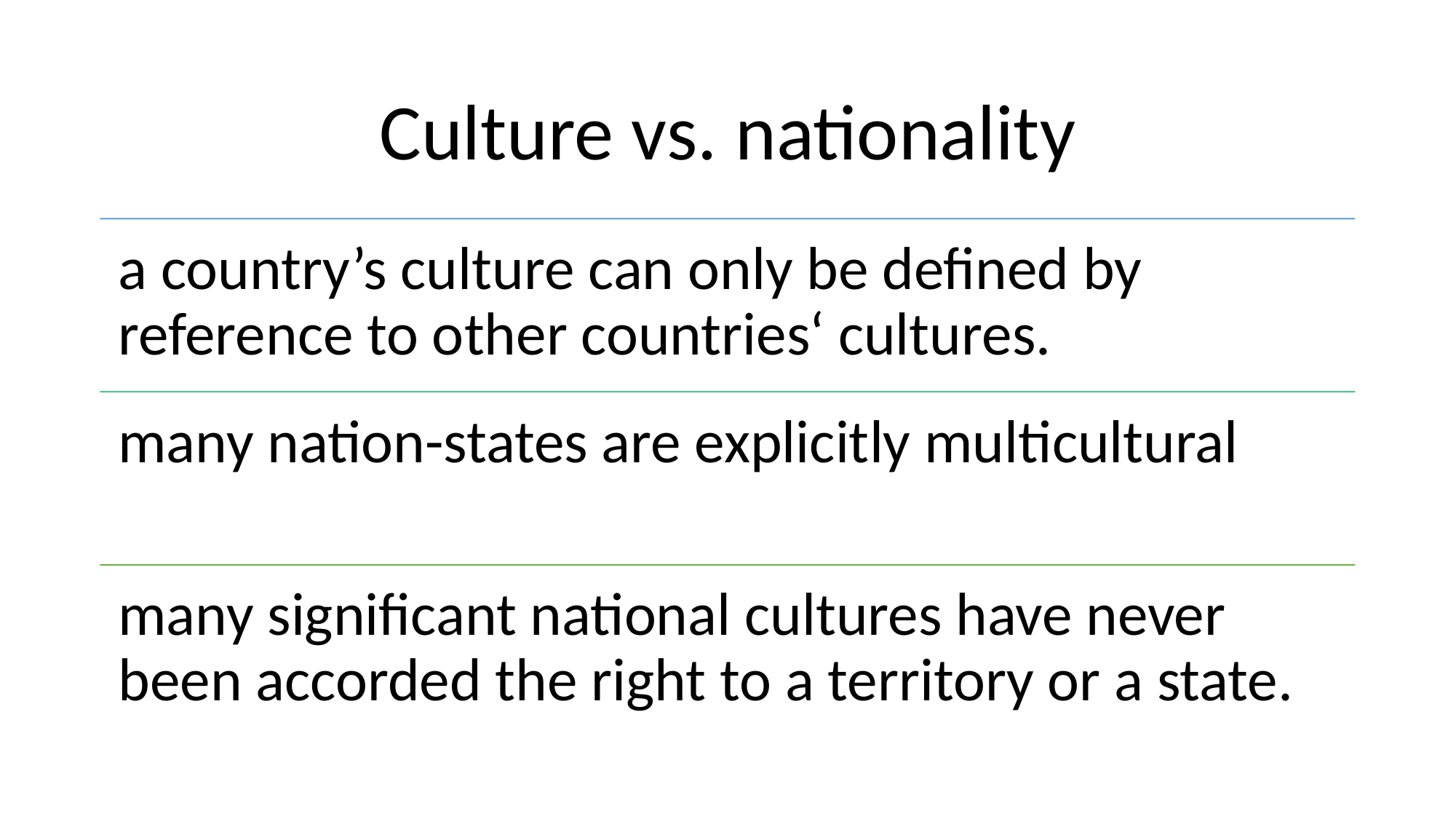

# Culture vs. nationality
a country’s culture can only be defined by reference to other countries‘ cultures.
many nation-states are explicitly multicultural
many significant national cultures have never been accorded the right to a territory or a state.